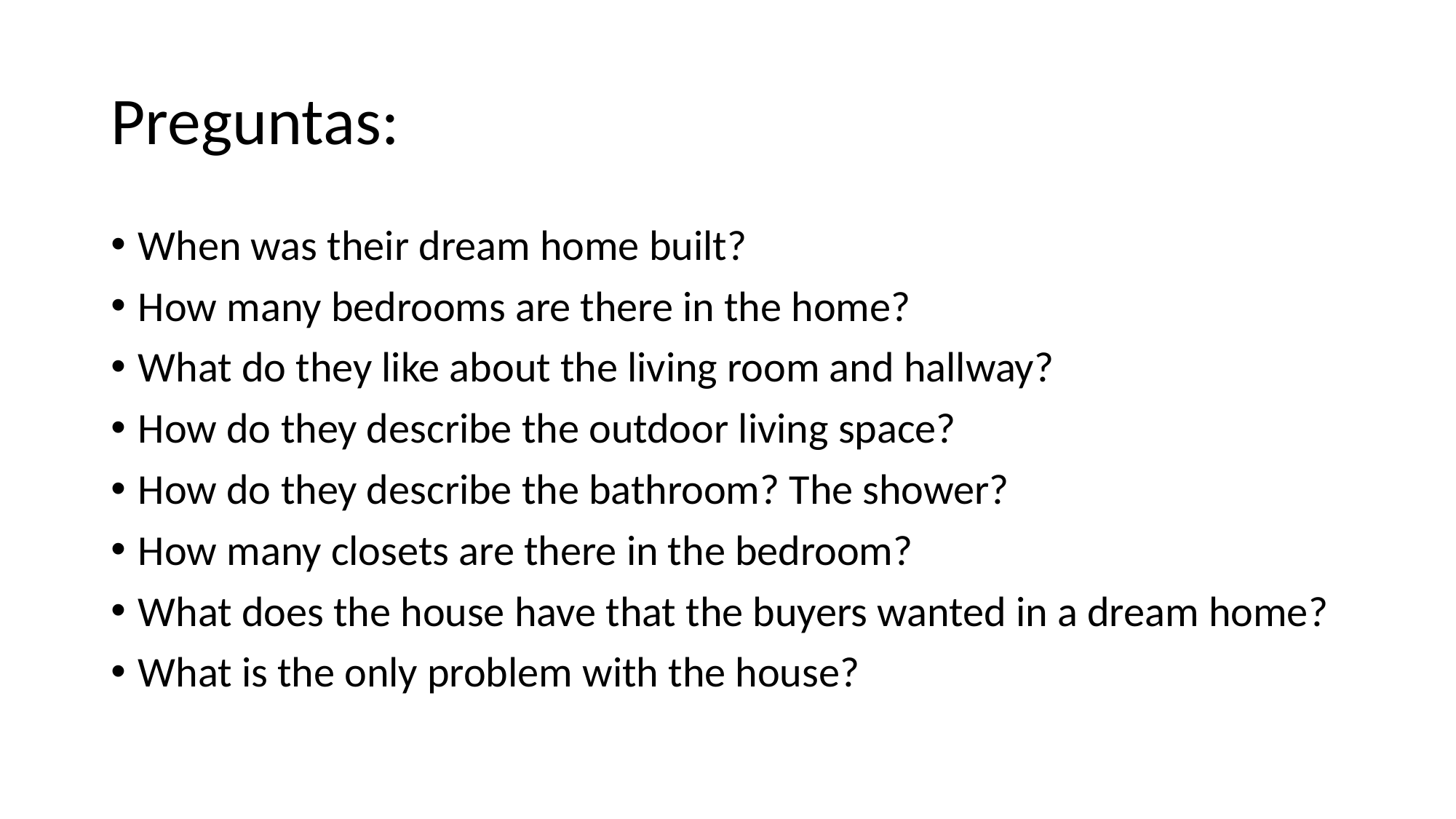

# Preguntas:
When was their dream home built?
How many bedrooms are there in the home?
What do they like about the living room and hallway?
How do they describe the outdoor living space?
How do they describe the bathroom? The shower?
How many closets are there in the bedroom?
What does the house have that the buyers wanted in a dream home?
What is the only problem with the house?